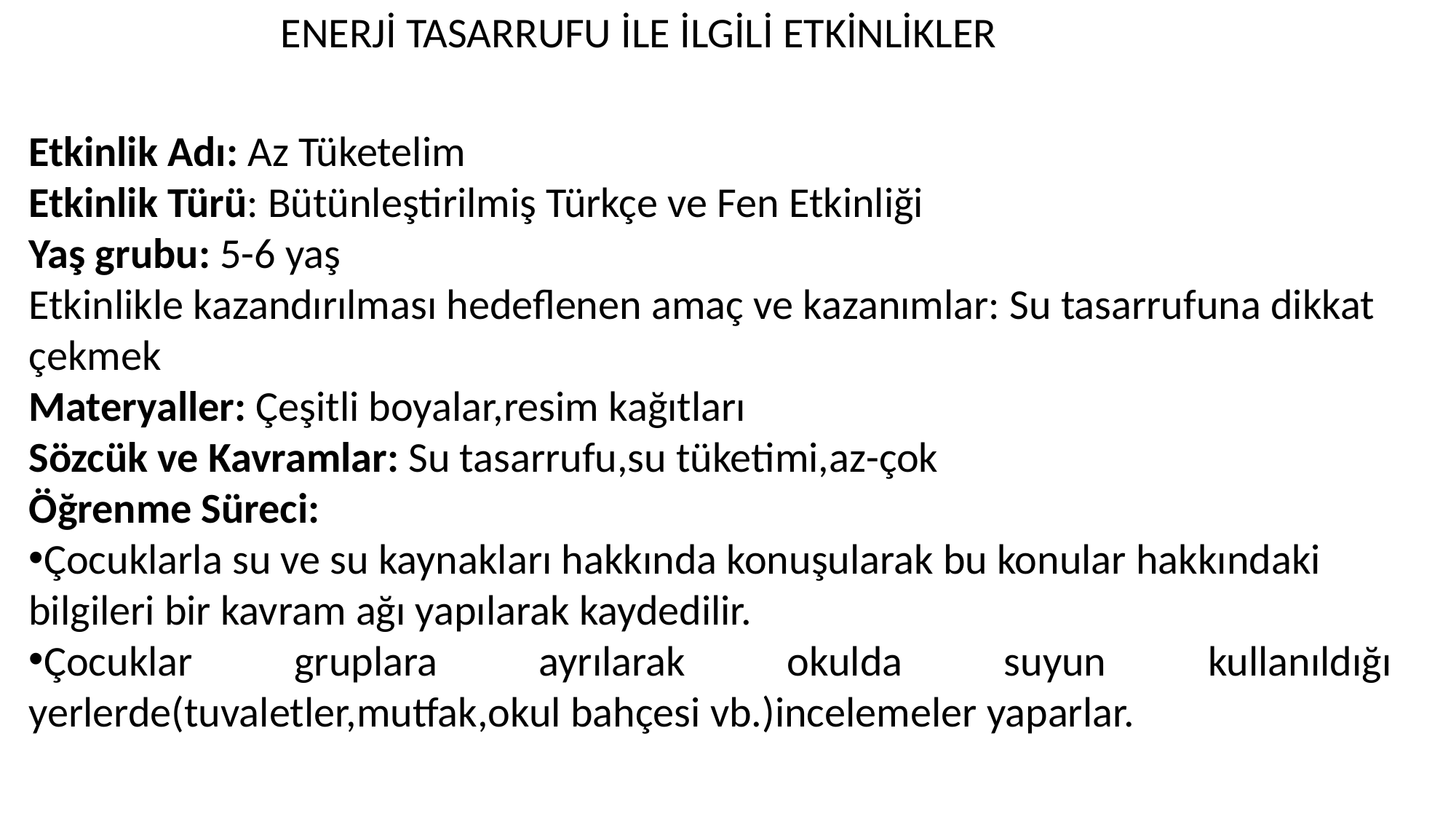

ENERJİ TASARRUFU İLE İLGİLİ ETKİNLİKLER

Etkinlik Adı: Az Tüketelim
Etkinlik Türü: Bütünleştirilmiş Türkçe ve Fen Etkinliği
Yaş grubu: 5-6 yaş
Etkinlikle kazandırılması hedeflenen amaç ve kazanımlar: Su tasarrufuna dikkat çekmek
Materyaller: Çeşitli boyalar,resim kağıtları
Sözcük ve Kavramlar: Su tasarrufu,su tüketimi,az-çok
Öğrenme Süreci:
Çocuklarla su ve su kaynakları hakkında konuşularak bu konular hakkındaki bilgileri bir kavram ağı yapılarak kaydedilir.
Çocuklar gruplara ayrılarak okulda suyun kullanıldığı yerlerde(tuvaletler,mutfak,okul bahçesi vb.)incelemeler yaparlar.